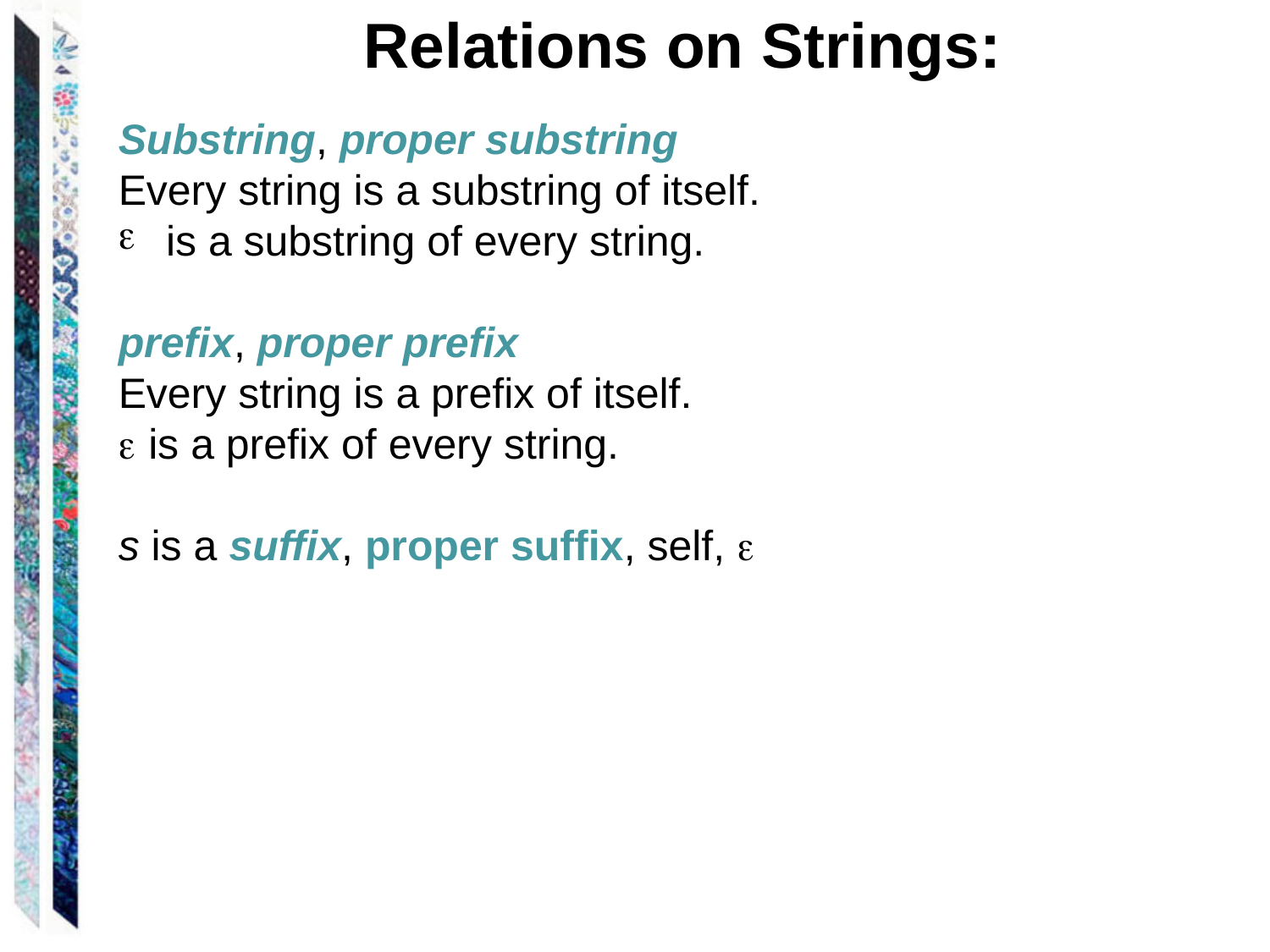

# Relations on Strings:
Substring, proper substring
Every string is a substring of itself.
is a substring of every string.

prefix, proper prefix
Every string is a prefix of itself.
ε is a prefix of every string.
s is a suffix, proper suffix, self, ε